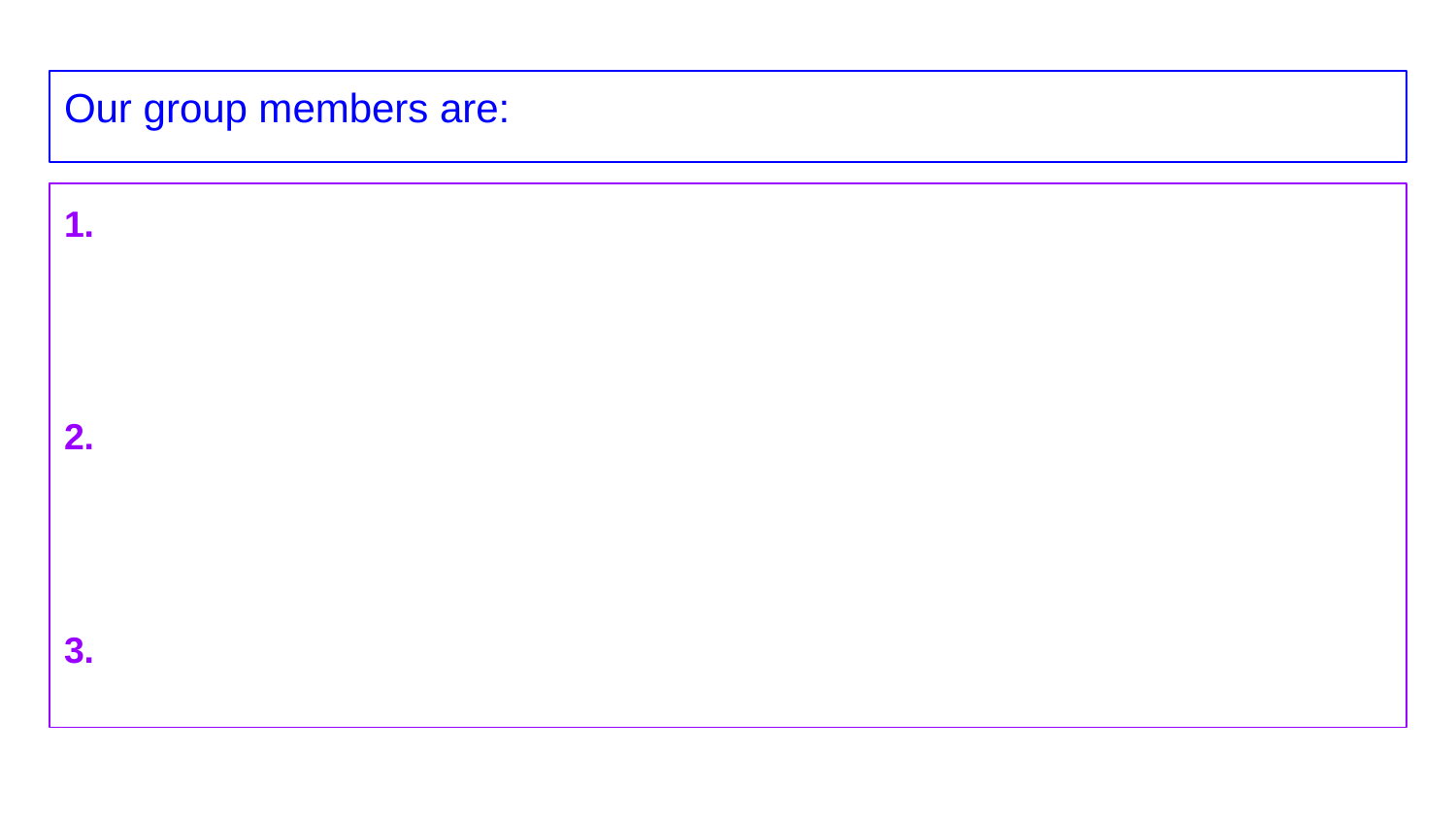

# Our group members are:
1.

2.

3.